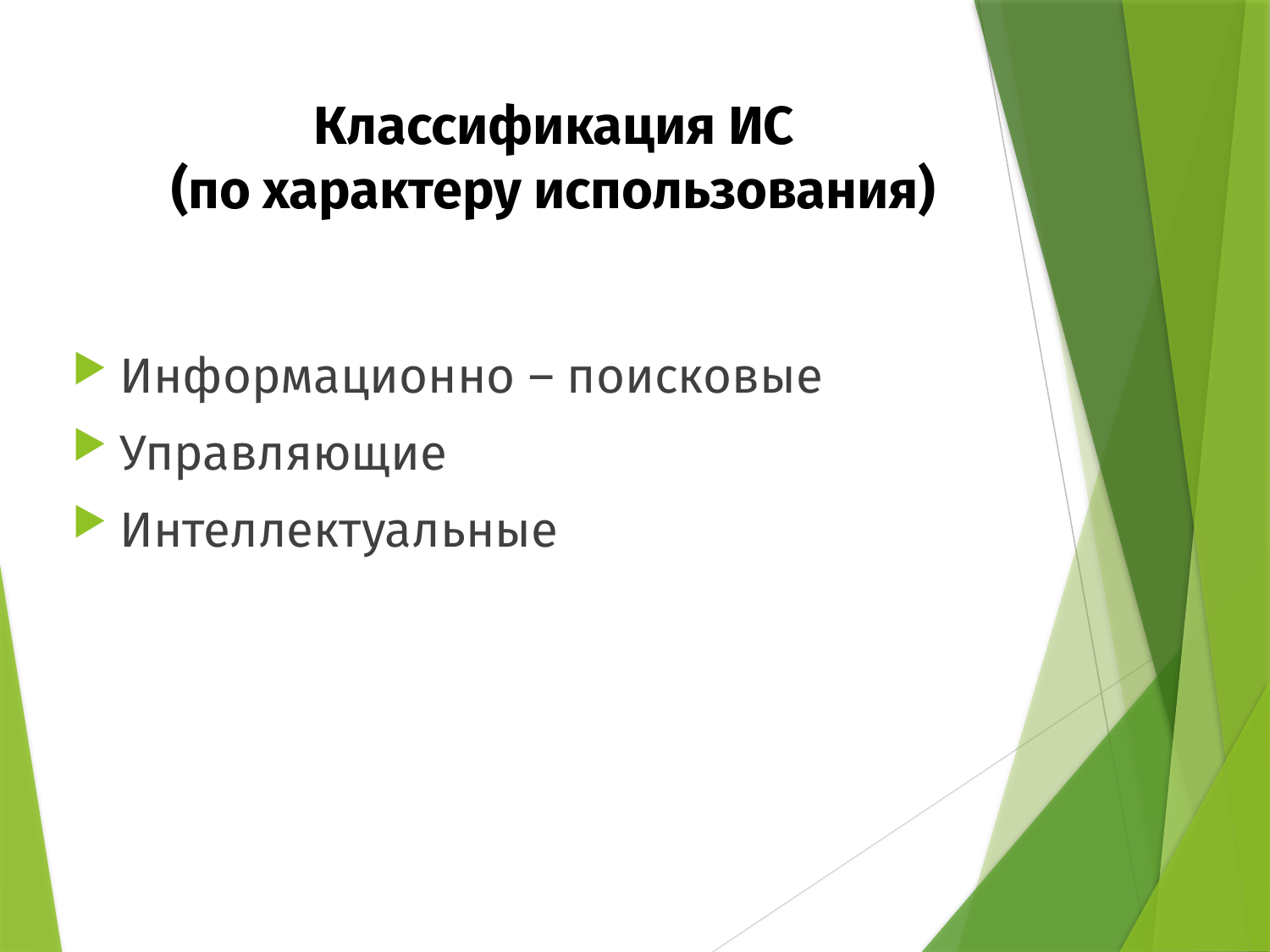

# Классификация ИС (по характеру использования)
Информационно – поисковые
Управляющие
Интеллектуальные